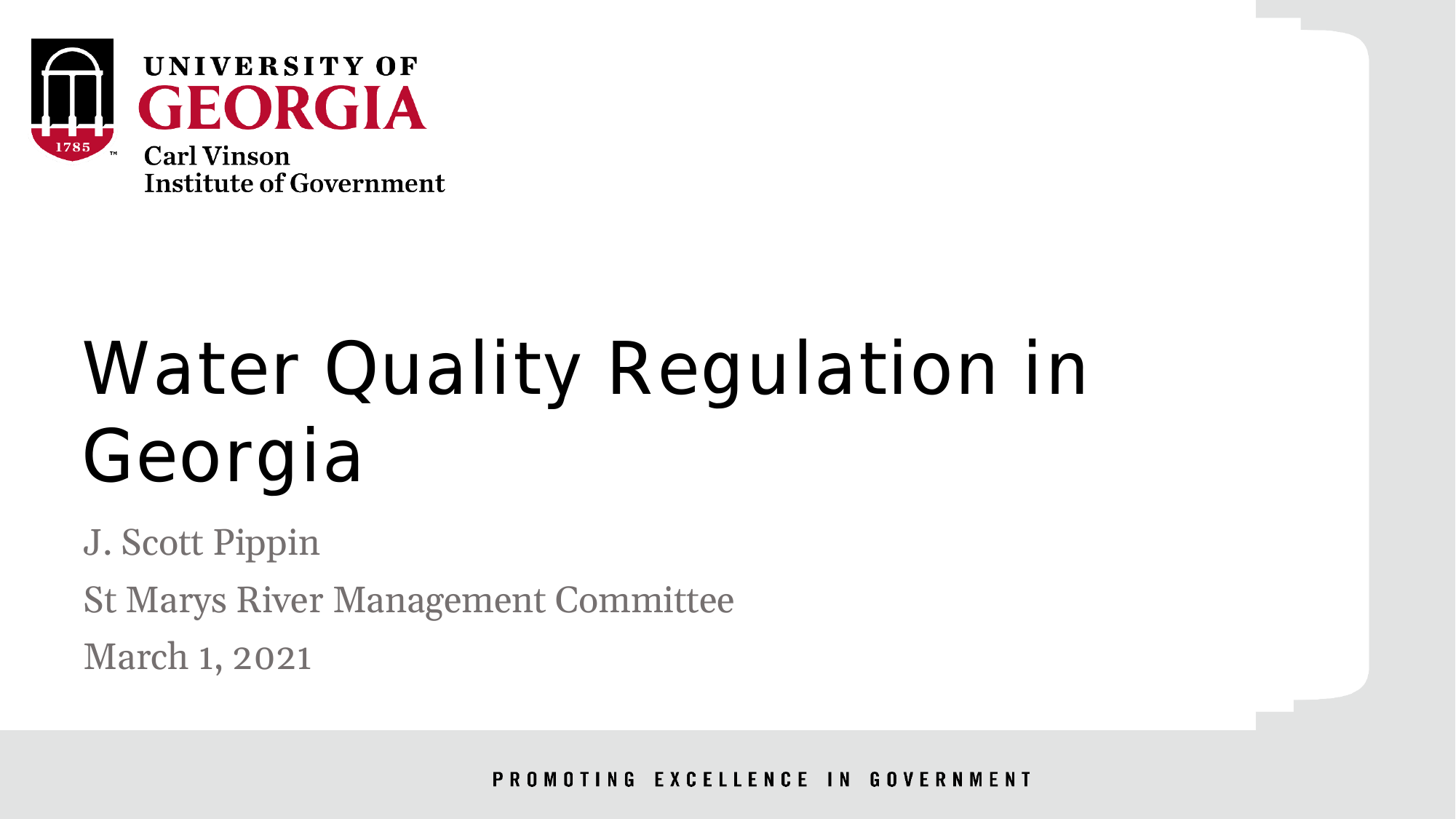

# Water Quality Regulation in Georgia
J. Scott Pippin
St Marys River Management Committee
March 1, 2021